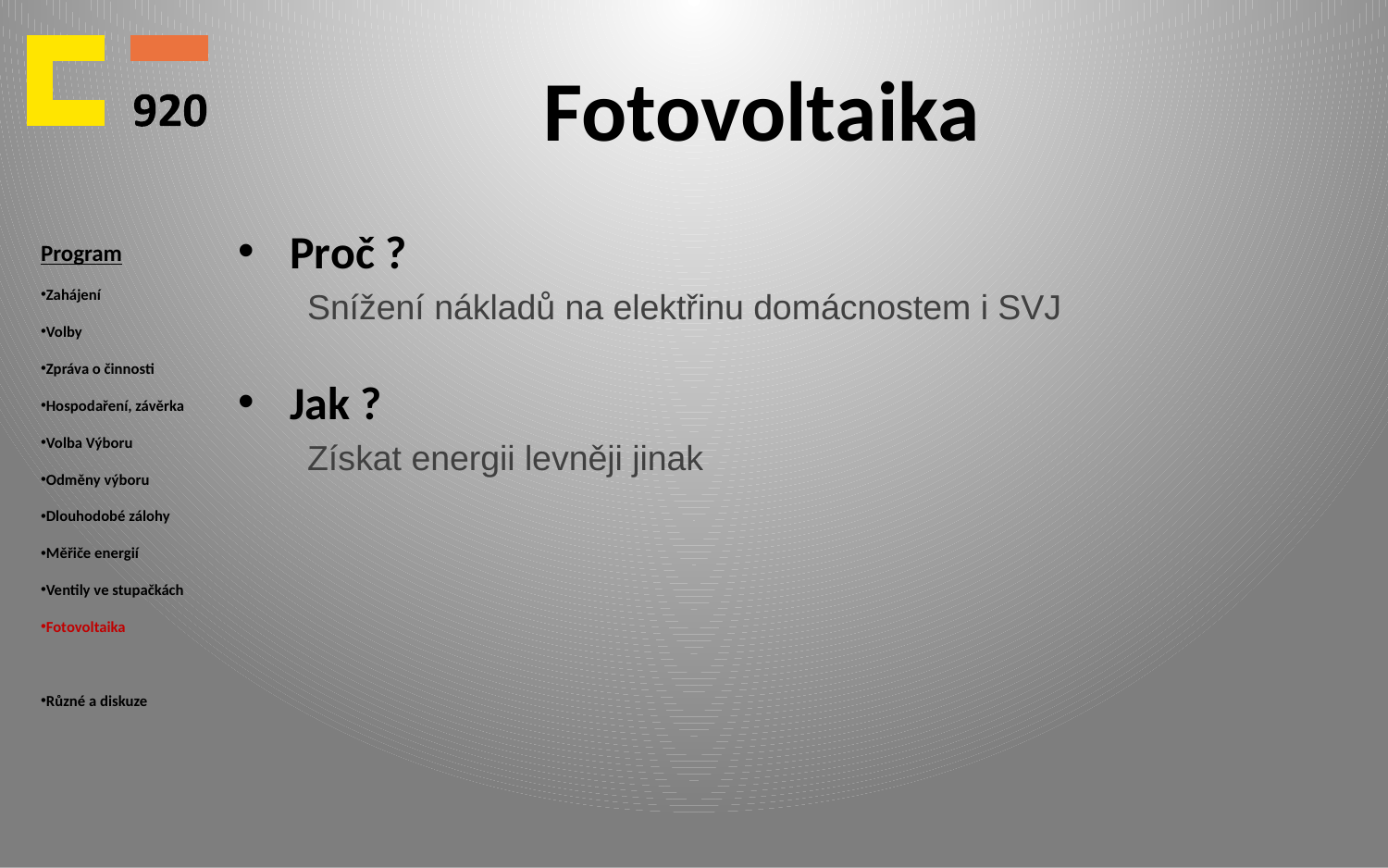

# Fotovoltaika
Program
Zahájení
Volby
Zpráva o činnosti
Hospodaření, závěrka
Volba Výboru
Odměny výboru
Dlouhodobé zálohy
Měřiče energií
Ventily ve stupačkách
Fotovoltaika

Různé a diskuze

Proč ?
Snížení nákladů na elektřinu domácnostem i SVJ

Jak ?
Získat energii levněji jinak